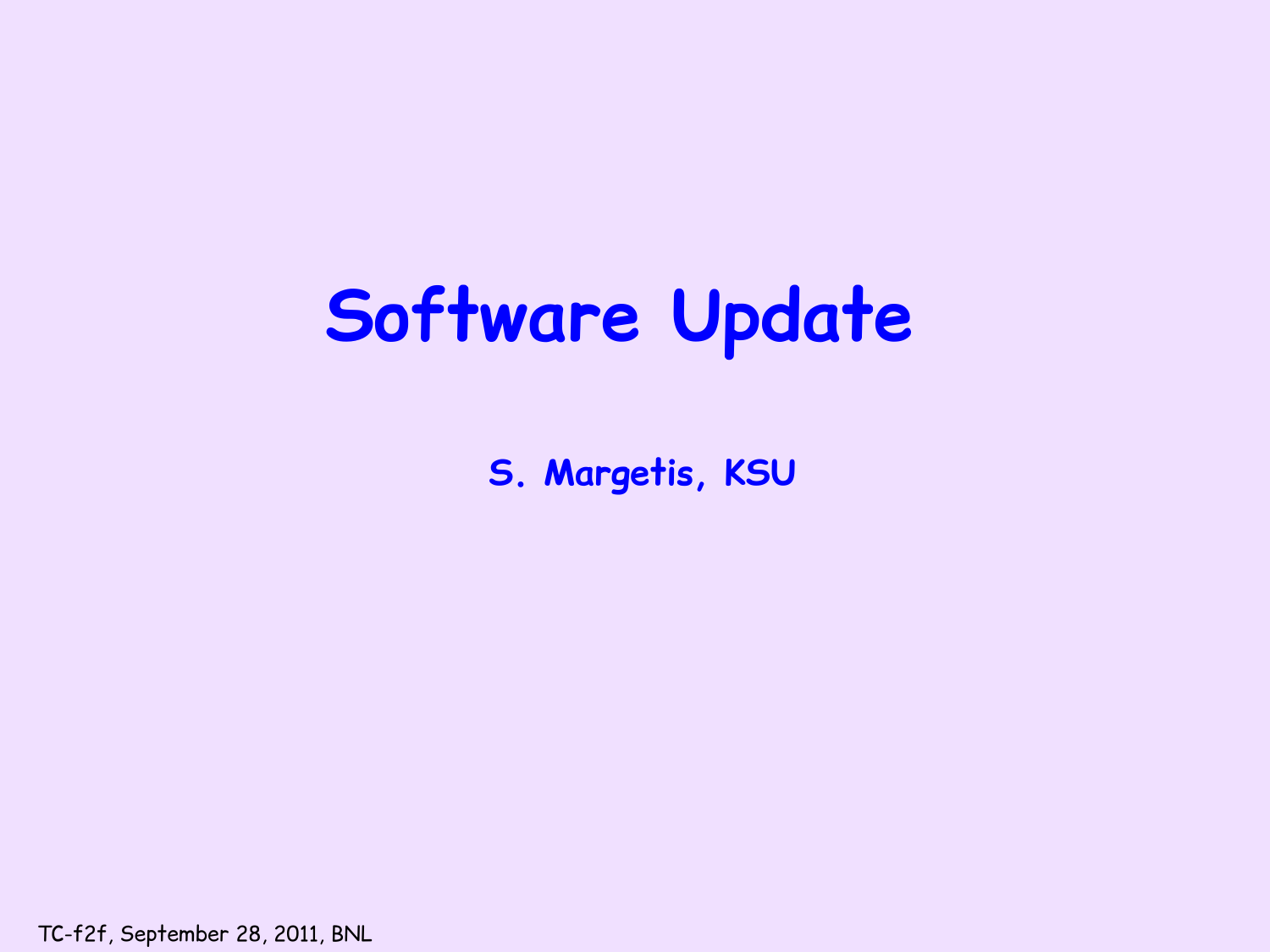

# Software Update
 S. Margetis, KSU
TC-f2f, September 28, 2011, BNL